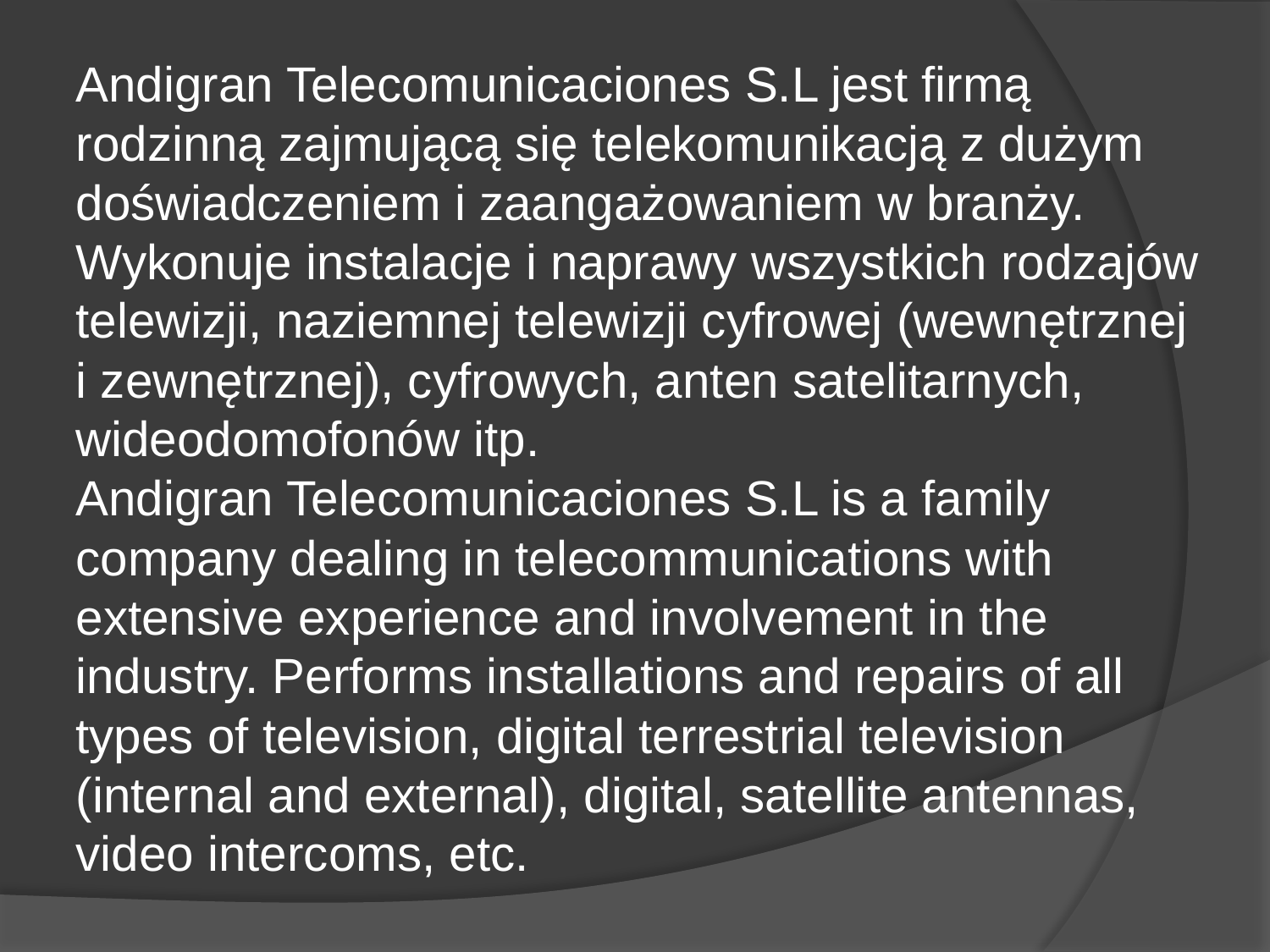

# Andigran Telecomunicaciones S.L jest firmą rodzinną zajmującą się telekomunikacją z dużym doświadczeniem i zaangażowaniem w branży. Wykonuje instalacje i naprawy wszystkich rodzajów telewizji, naziemnej telewizji cyfrowej (wewnętrznej i zewnętrznej), cyfrowych, anten satelitarnych, wideodomofonów itp. Andigran Telecomunicaciones S.L is a family company dealing in telecommunications with extensive experience and involvement in the industry. Performs installations and repairs of all types of television, digital terrestrial television (internal and external), digital, satellite antennas, video intercoms, etc.